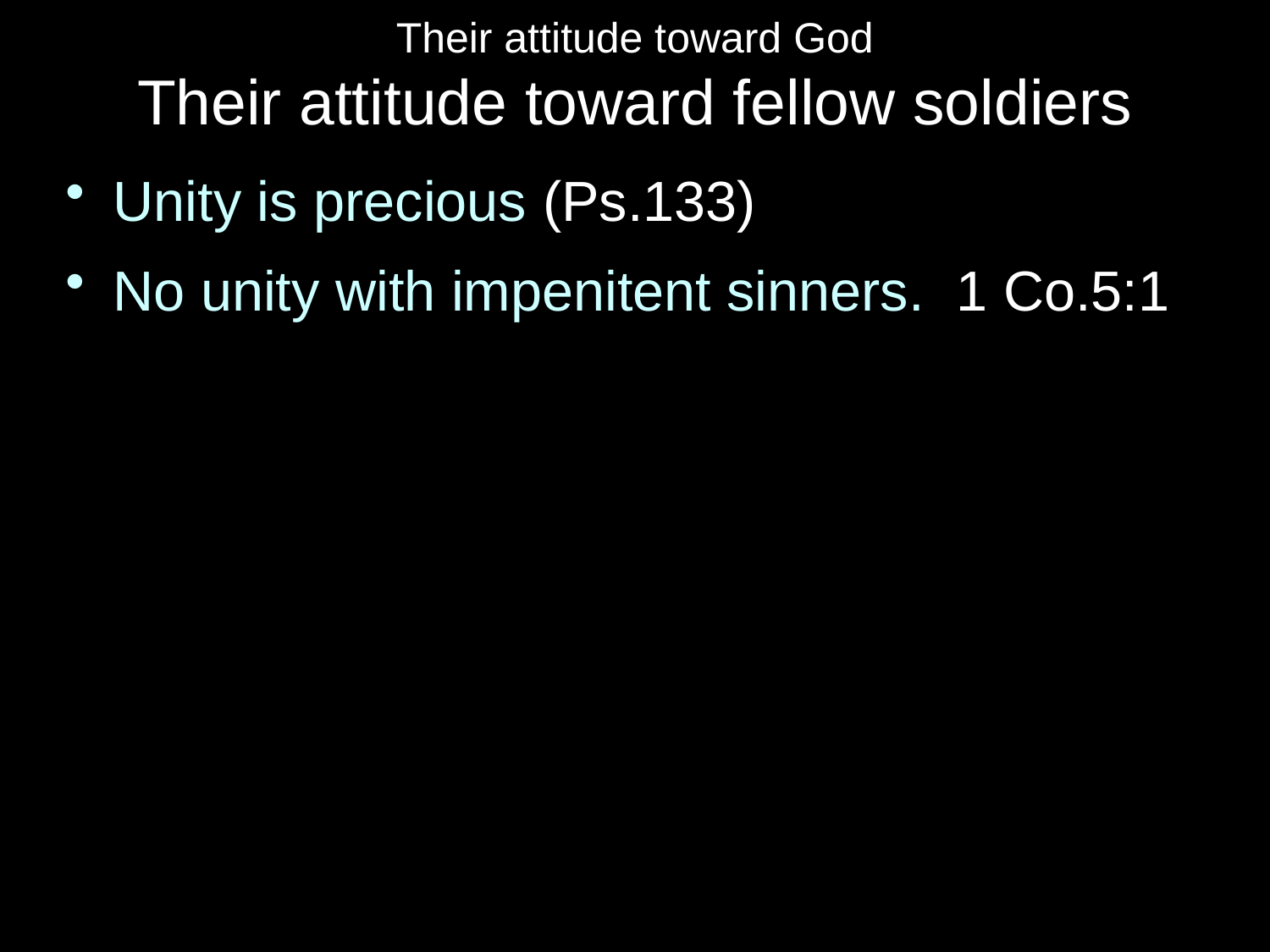

# Their attitude toward God Their attitude toward fellow soldiers
Unity is precious (Ps.133)
No unity with impenitent sinners.  1 Co.5:1